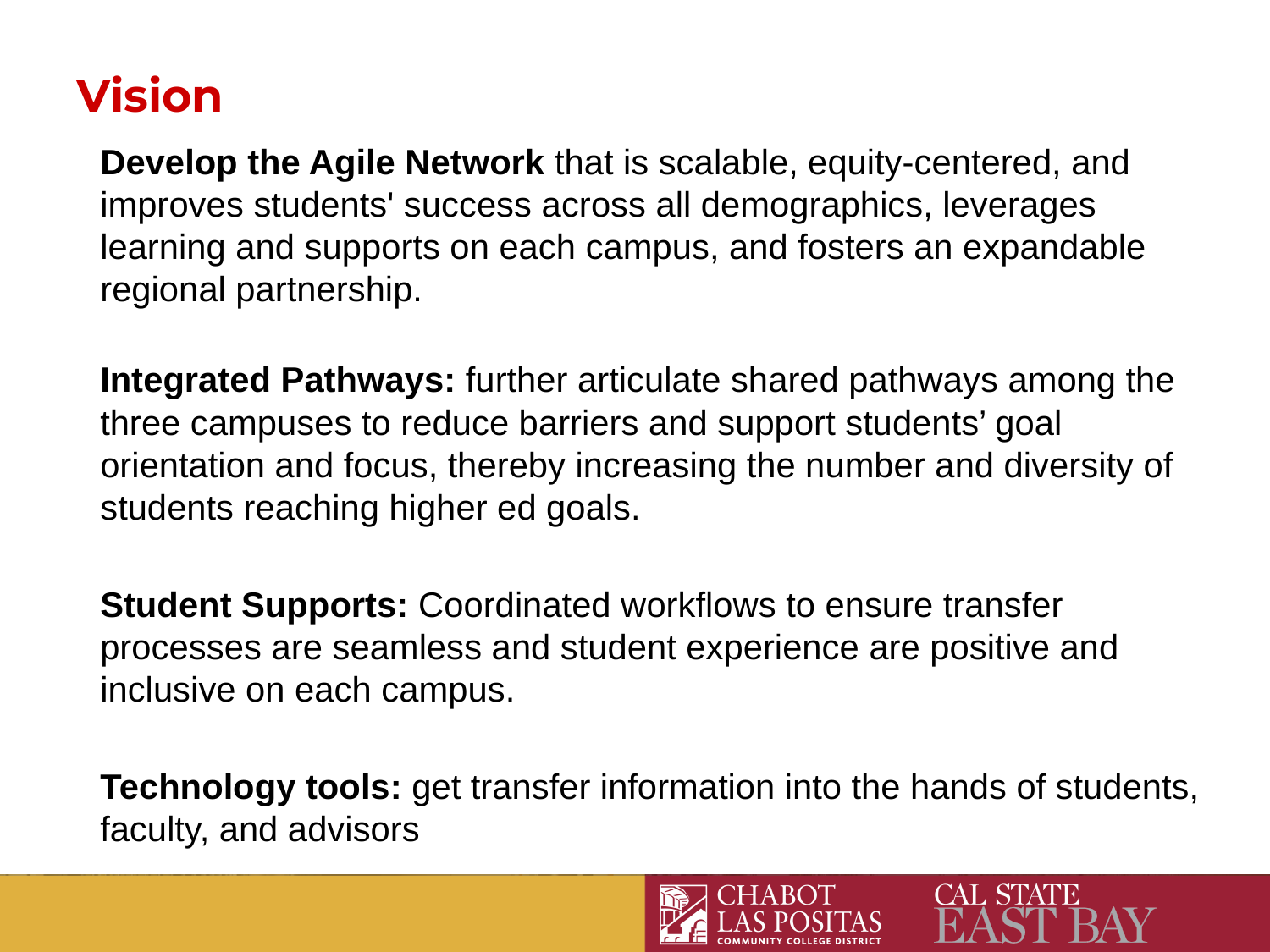

Vision
Develop the Agile Network that is scalable, equity-centered, and  improves students' success across all demographics, leverages learning and supports on each campus, and fosters an expandable regional partnership.

Integrated Pathways: further articulate shared pathways among the three campuses to reduce barriers and support students’ goal orientation and focus, thereby increasing the number and diversity of students reaching higher ed goals.

Student Supports: Coordinated workflows to ensure transfer processes are seamless and student experience are positive and inclusive on each campus.

Technology tools: get transfer information into the hands of students, faculty, and advisors